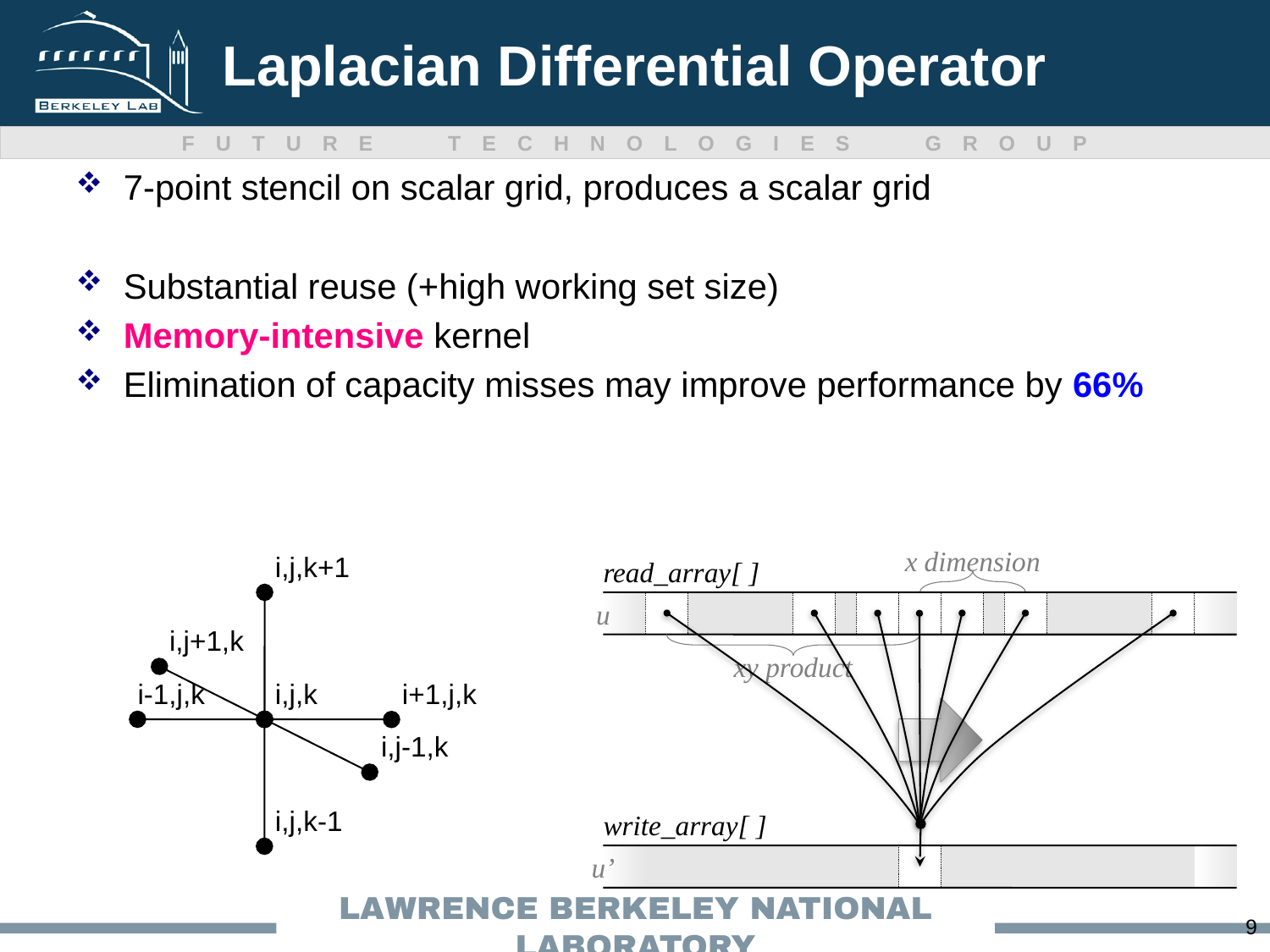

# Laplacian Differential Operator
7-point stencil on scalar grid, produces a scalar grid

Substantial reuse (+high working set size)
Memory-intensive kernel
Elimination of capacity misses may improve performance by 66%
i,j,k+1
i,j+1,k
i-1,j,k
i,j,k
i+1,j,k
i,j-1,k
i,j,k-1

read_array[ ]
x dimension
u

xy product

write_array[ ]
u’

9